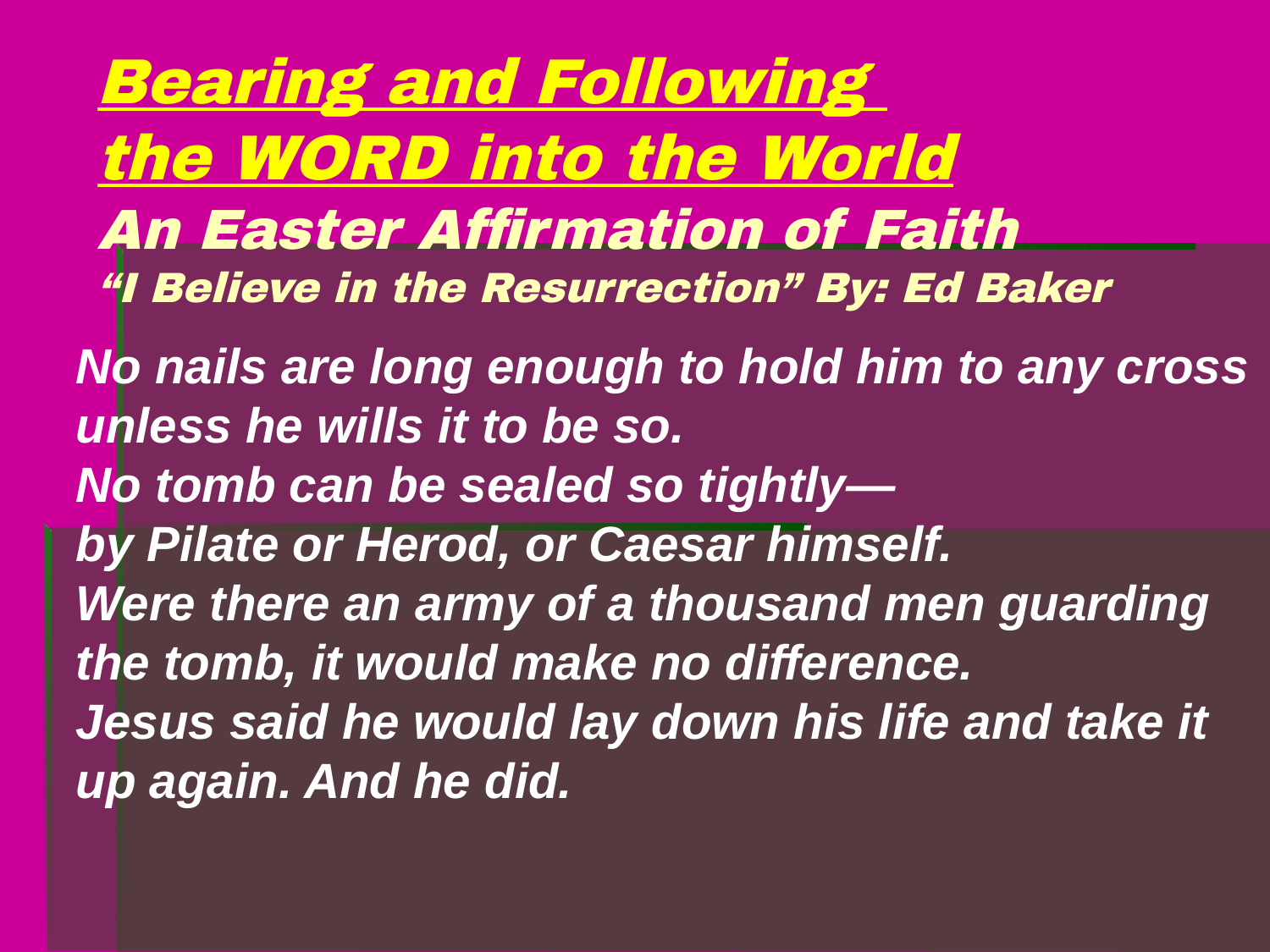

Bearing and Following
the WORD into the World
An Easter Affirmation of Faith
“I Believe in the Resurrection” By: Ed Baker

No nails are long enough to hold him to any cross
unless he wills it to be so.
No tomb can be sealed so tightly—
by Pilate or Herod, or Caesar himself.
Were there an army of a thousand men guarding the tomb, it would make no difference.
Jesus said he would lay down his life and take it up again. And he did.